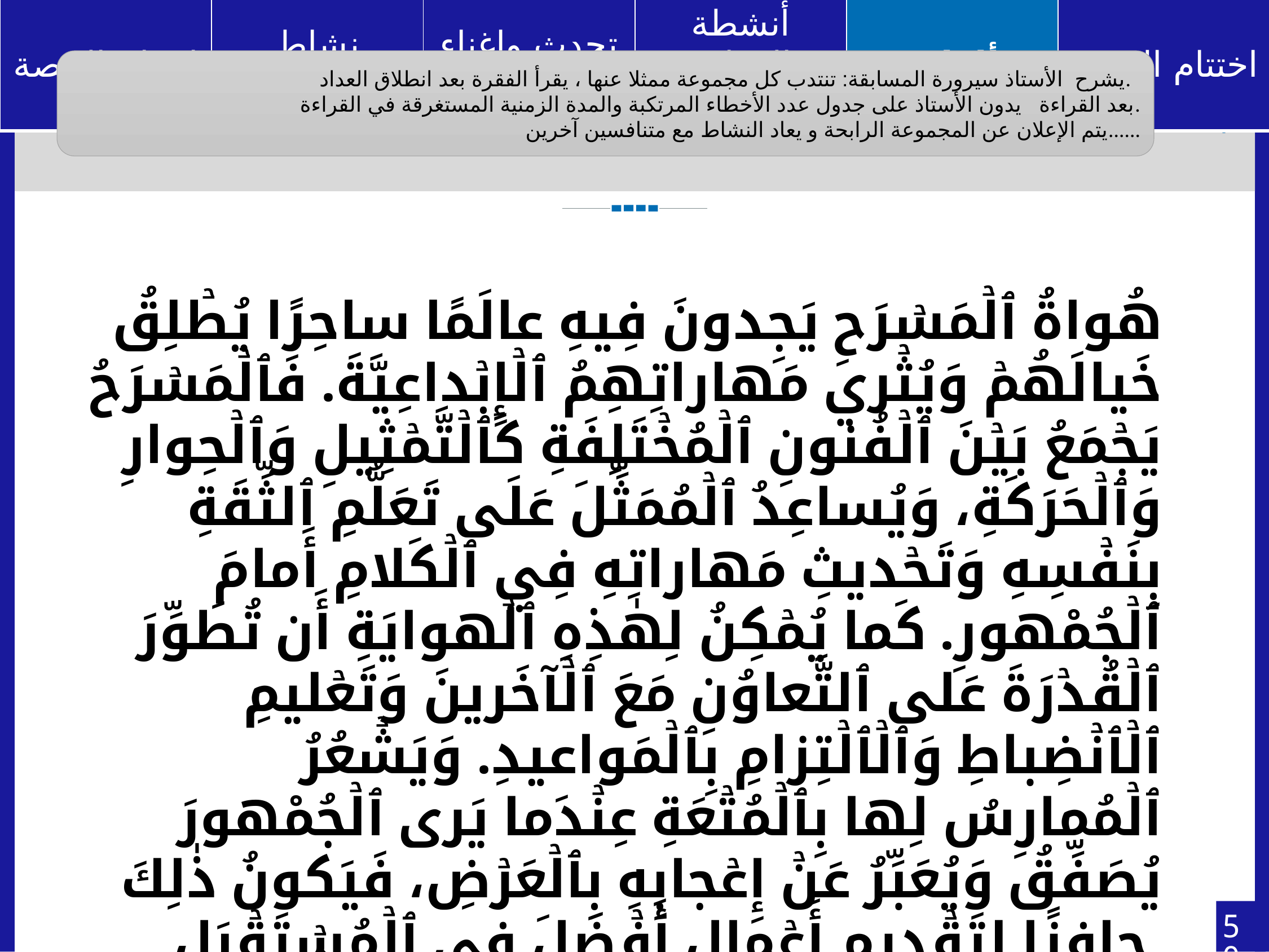

يشرح  الأستاذ سيرورة المسابقة: تنتدب كل مجموعة ممثلا عنها ، يقرأ الفقرة بعد انطلاق العداد.
بعد القراءة   يدون الأستاذ على جدول عدد الأخطاء المرتكبة والمدة الزمنية المستغرقة في القراءة.
يتم الإعلان عن المجموعة الرابحة و يعاد النشاط مع متنافسين آخرين......

هُواةُ ٱلۡمَسۡرَحِ يَجِدونَ فِيهِ عالَمًا ساحِرًا يُطۡلِقُ خَيالَهُمۡ وَيُثۡري مَهاراتِهِمُ ٱلۡإِبۡداعِيَّةَ. فَٱلۡمَسۡرَحُ يَجۡمَعُ بَيۡنَ ٱلۡفُنونِ ٱلۡمُخۡتَلِفَةِ كَٱلۡتَّمۡثِيلِ وَٱلۡحِوارِ وَٱلۡحَرَكَةِ، وَيُساعِدُ ٱلۡمُمَثِّلَ عَلَى تَعَلُّمِ ٱلثِّقَةِ بِنَفۡسِهِ وَتَحۡديثِ مَهاراتِهِ فِي ٱلۡكَلامِ أَمامَ ٱلۡجُمْهورِ. كَما يُمۡكِنُ لِهٰذِهِ ٱلۡهوايَةِ أَن تُطَوِّرَ ٱلۡقُدۡرَةَ عَلى ٱلتَّعاوُنِ مَعَ ٱلۡآخَرينَ وَتَعۡليمِ ٱلۡٱنۡضِباطِ وَٱلۡٱلۡتِزامِ بِٱلۡمَواعيدِ. وَيَشۡعُرُ ٱلۡمُمارِسُ لِها بِٱلۡمُتۡعَةِ عِنۡدَما يَرى ٱلۡجُمْهورَ يُصَفِّقُ وَيُعَبِّرُ عَنۡ إِعۡجابِهِ بِٱلۡعَرۡضِ، فَيَكونُ ذٰلِكَ حافِزًا لِتَقۡديمِ أَعۡمالٍ أَفۡضَلَ فِي ٱلۡمُسۡتَقۡبَلِ.